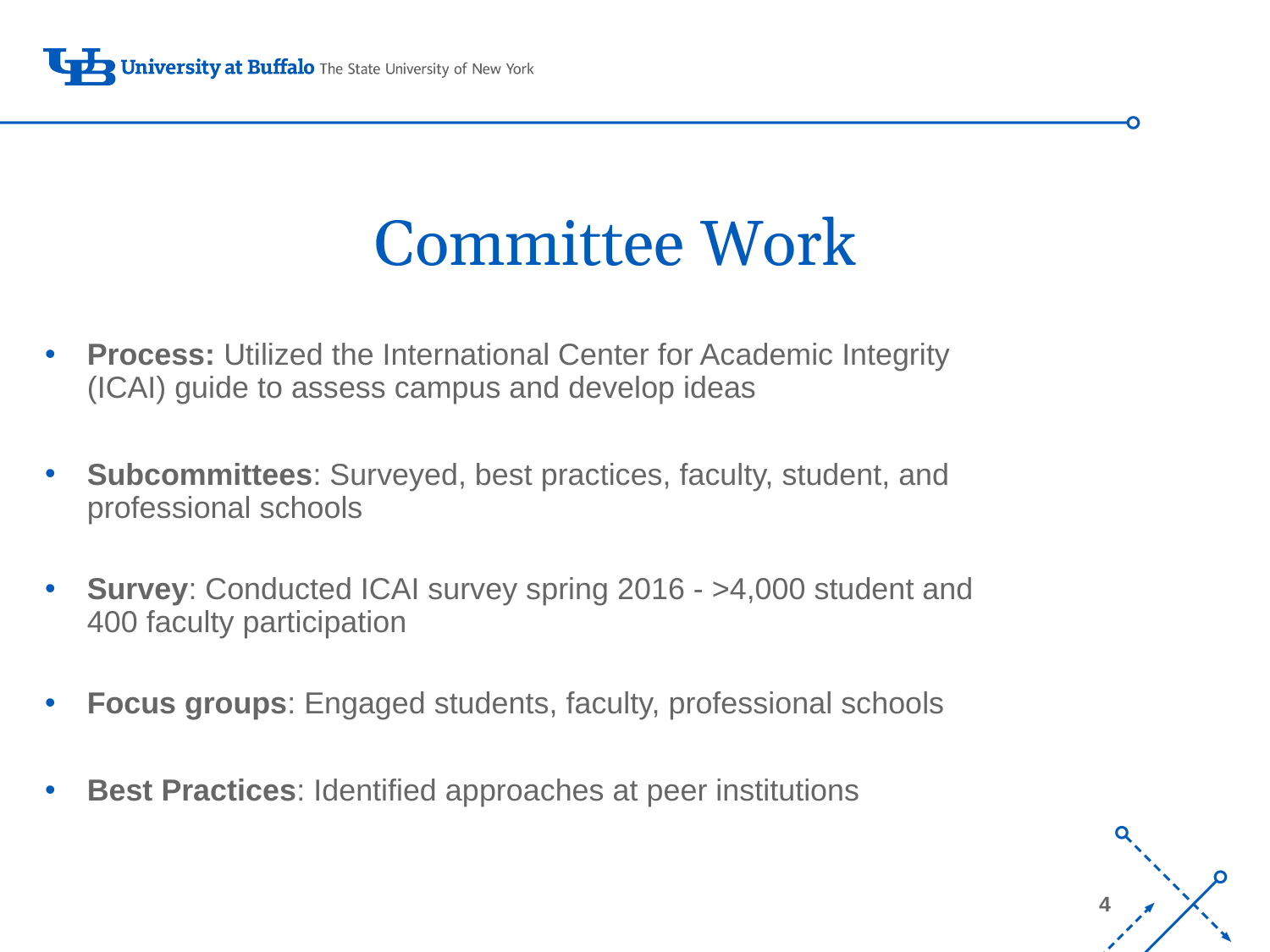

# Committee Work

Process: Utilized the International Center for Academic Integrity (ICAI) guide to assess campus and develop ideas

Subcommittees: Surveyed, best practices, faculty, student, and professional schools

Survey: Conducted ICAI survey spring 2016 - >4,000 student and 400 faculty participation

Focus groups: Engaged students, faculty, professional schools

Best Practices: Identified approaches at peer institutions